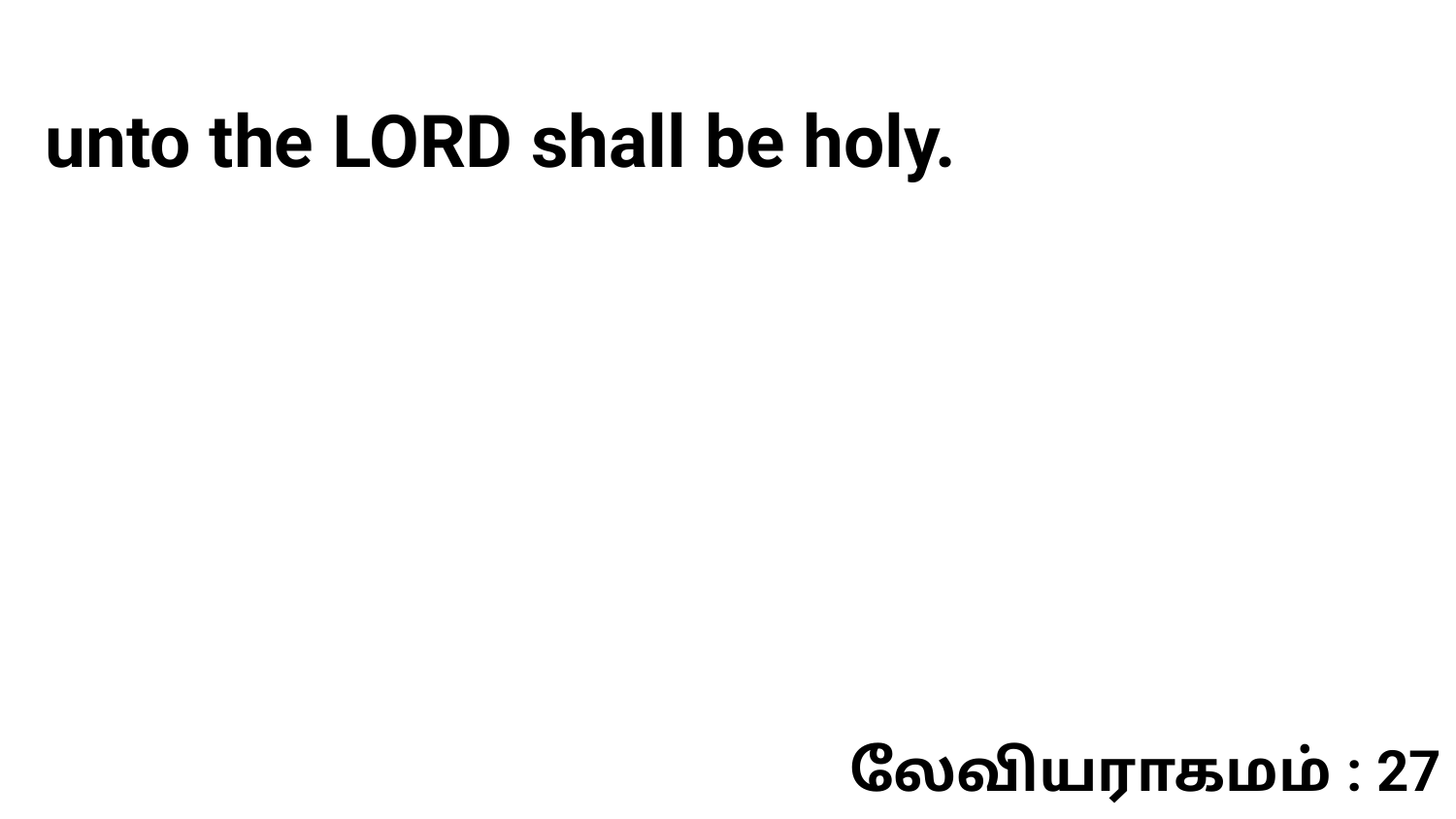

unto the LORD shall be holy.
லேவியராகமம் : 27